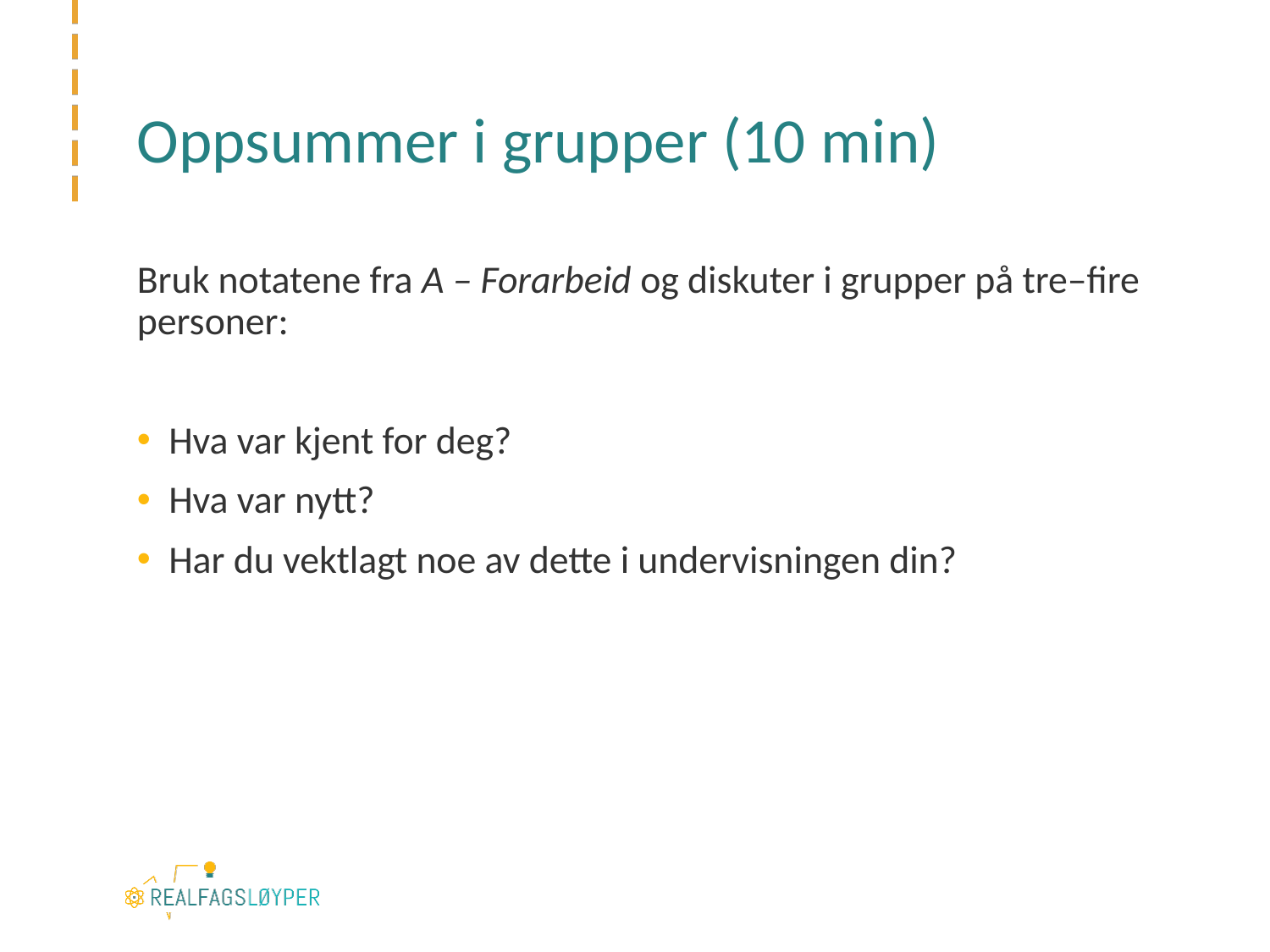

# Oppsummer i grupper (10 min)
Bruk notatene fra A – Forarbeid og diskuter i grupper på tre–fire personer:

Hva var kjent for deg?
Hva var nytt?
Har du vektlagt noe av dette i undervisningen din?